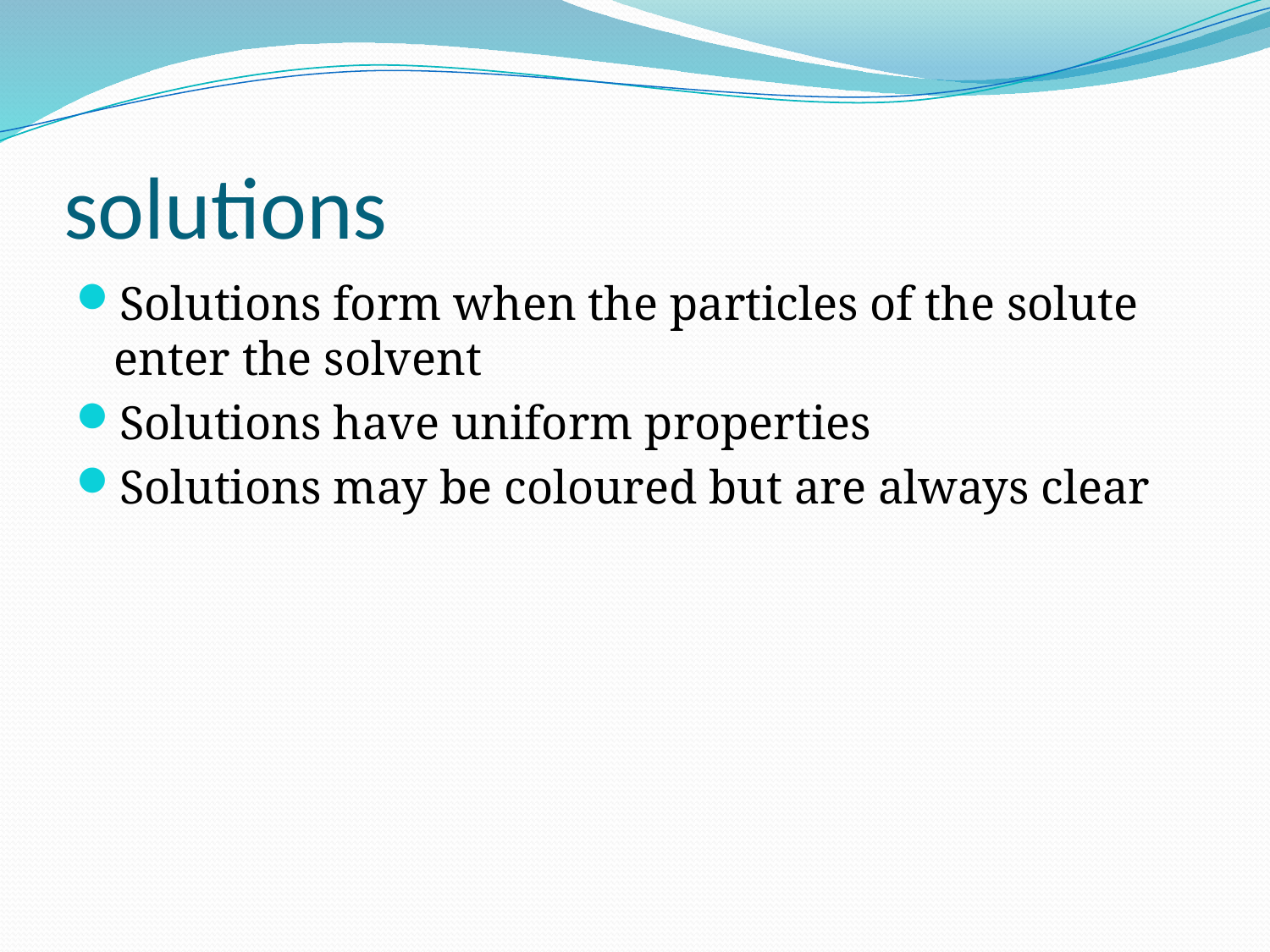

# solutions
Solutions form when the particles of the solute enter the solvent
Solutions have uniform properties
Solutions may be coloured but are always clear